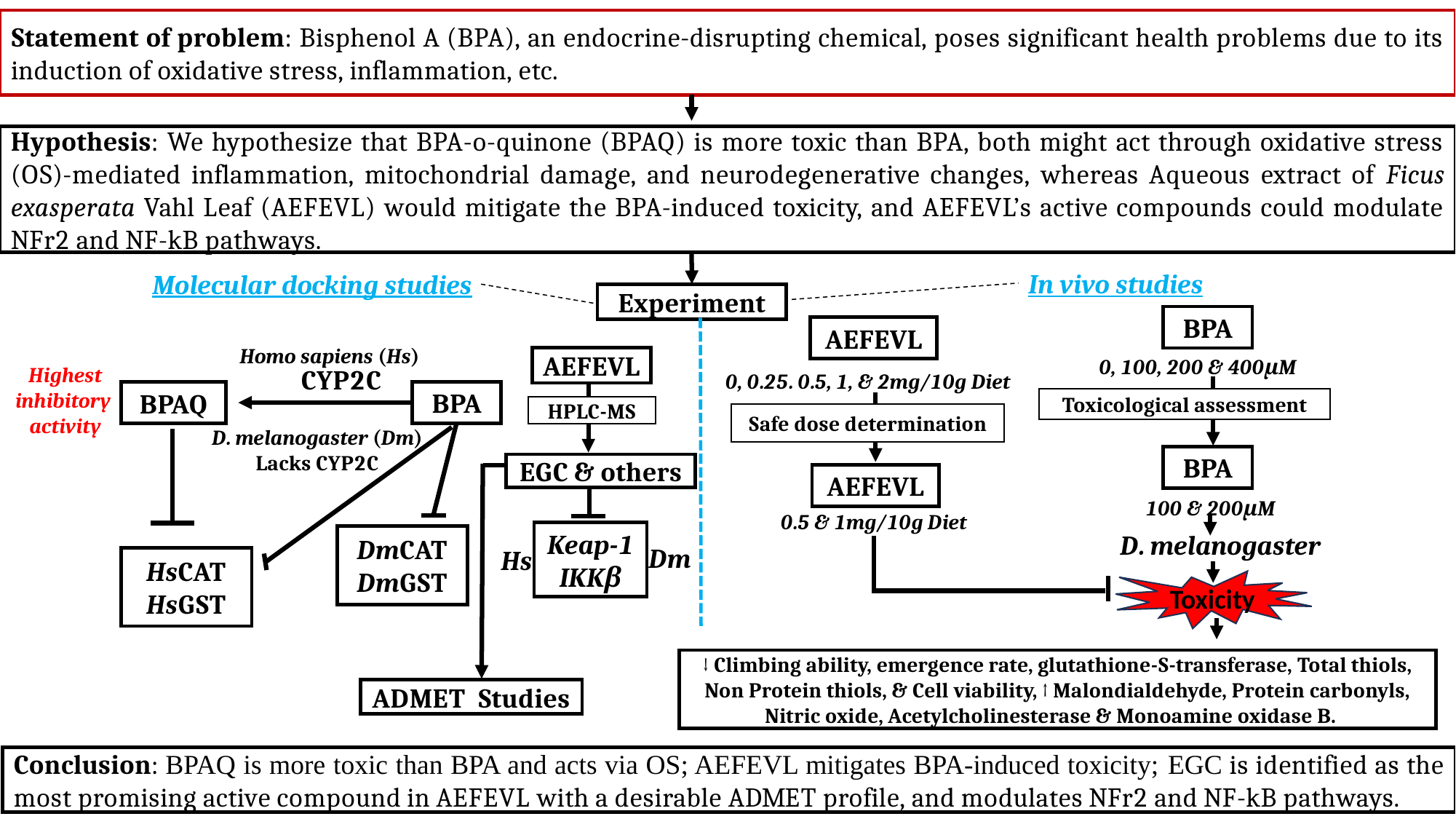

Statement of problem: Bisphenol A (BPA), an endocrine-disrupting chemical, poses significant health problems due to its induction of oxidative stress, inflammation, etc.
Hypothesis: We hypothesize that BPA-o-quinone (BPAQ) is more toxic than BPA, both might act through oxidative stress (OS)-mediated inflammation, mitochondrial damage, and neurodegenerative changes, whereas Aqueous extract of Ficus exasperata Vahl Leaf (AEFEVL) would mitigate the BPA-induced toxicity, and AEFEVL’s active compounds could modulate NFr2 and NF-kB pathways.
In vivo studies
Molecular docking studies
Experiment
BPA
AEFEVL
Homo sapiens (Hs)
0, 100, 200 & 400μM
CYP2C
Highest inhibitory
activity
0, 0.25. 0.5, 1, & 2mg/10g Diet
BPA
BPAQ
Toxicological assessment
Safe dose determination
D. melanogaster (Dm)
Lacks CYP2C
BPA
AEFEVL
100 & 200μM
0.5 & 1mg/10g Diet
DmCAT
DmGST
D. melanogaster
HsCAT
HsGST
Toxicity
↓ Climbing ability, emergence rate, glutathione-S-transferase, Total thiols, Non Protein thiols, & Cell viability, ↑ Malondialdehyde, Protein carbonyls, Nitric oxide, Acetylcholinesterase & Monoamine oxidase B.
Conclusion: BPAQ is more toxic than BPA and acts via OS; AEFEVL mitigates BPA-induced toxicity; EGC is identified as the most promising active compound in AEFEVL with a desirable ADMET profile, and modulates NFr2 and NF-kB pathways.

AEFEVL

HPLC-MS
EGC & others
Keap-1
IKKβ
Dm
Hs
ADMET  Studies